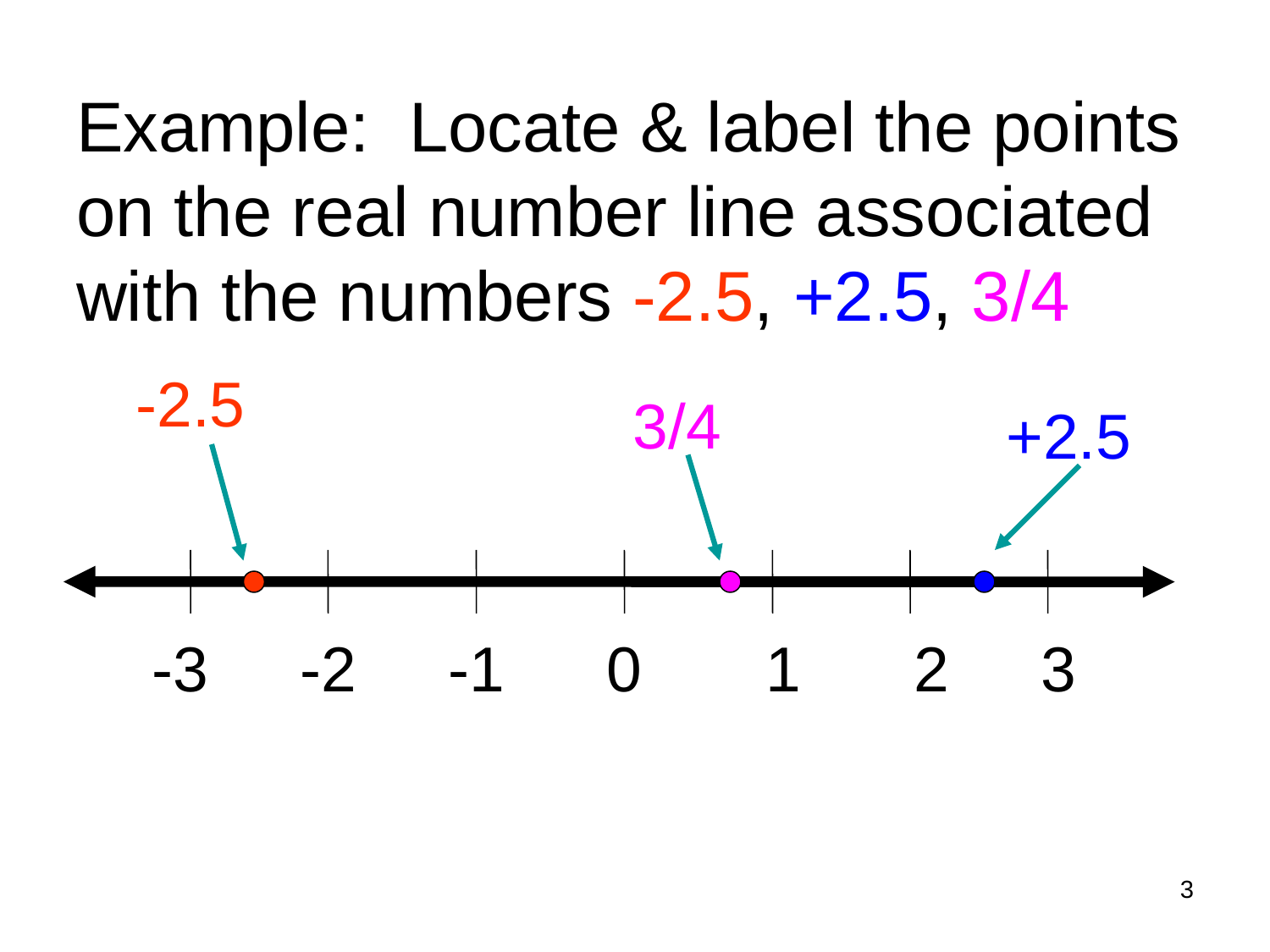

# Example:  Locate & label the points on the real number line associated with the numbers -2.5, +2.5, 3/4
-2.5
3/4
+2.5

-3
-2
-1
0
1
2
3
3